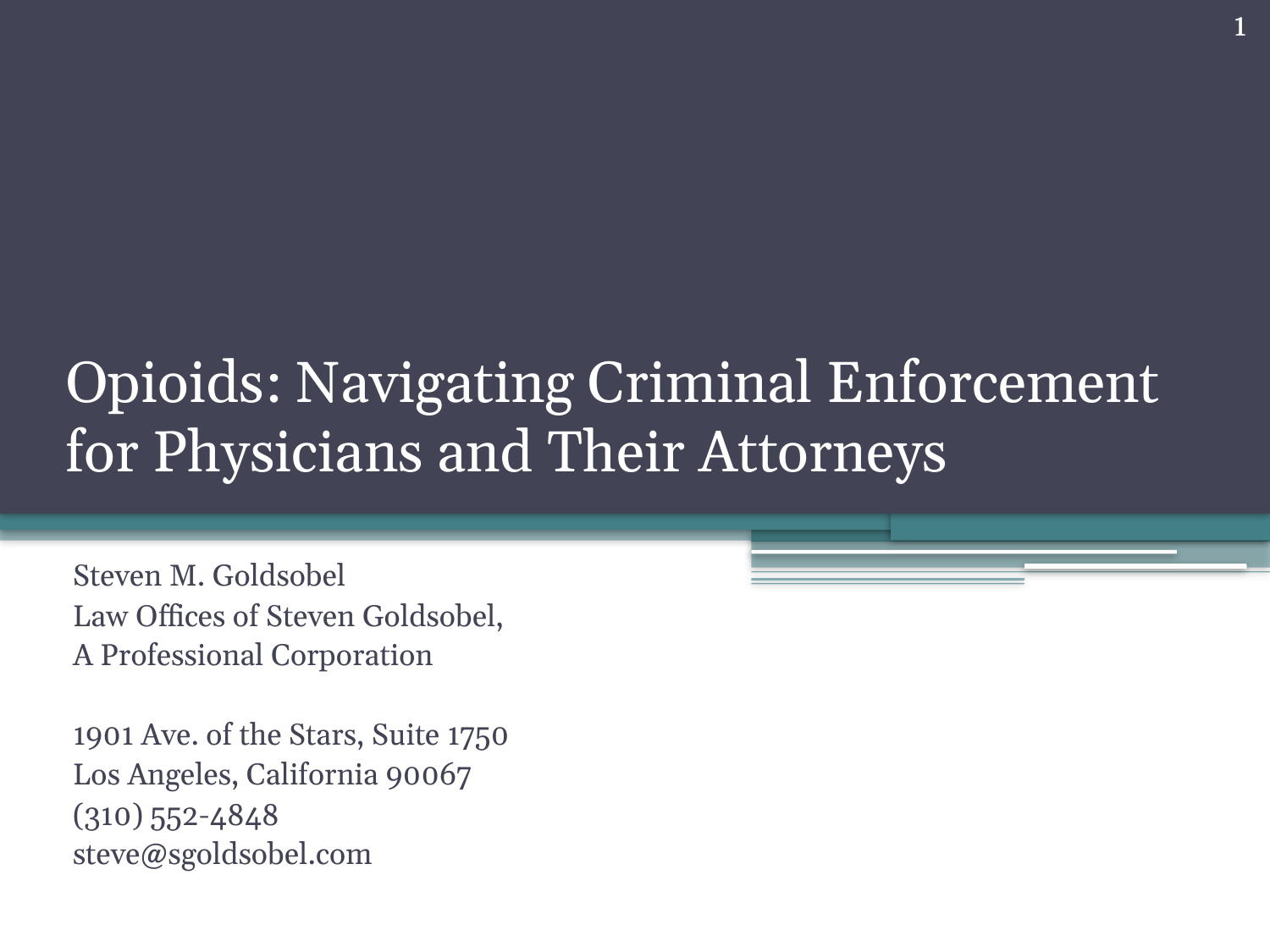

1
# Opioids: Navigating Criminal Enforcement for Physicians and Their Attorneys
Steven M. Goldsobel
Law Offices of Steven Goldsobel,
A Professional Corporation

1901 Ave. of the Stars, Suite 1750
Los Angeles, California 90067
(310) 552-4848
steve@sgoldsobel.com